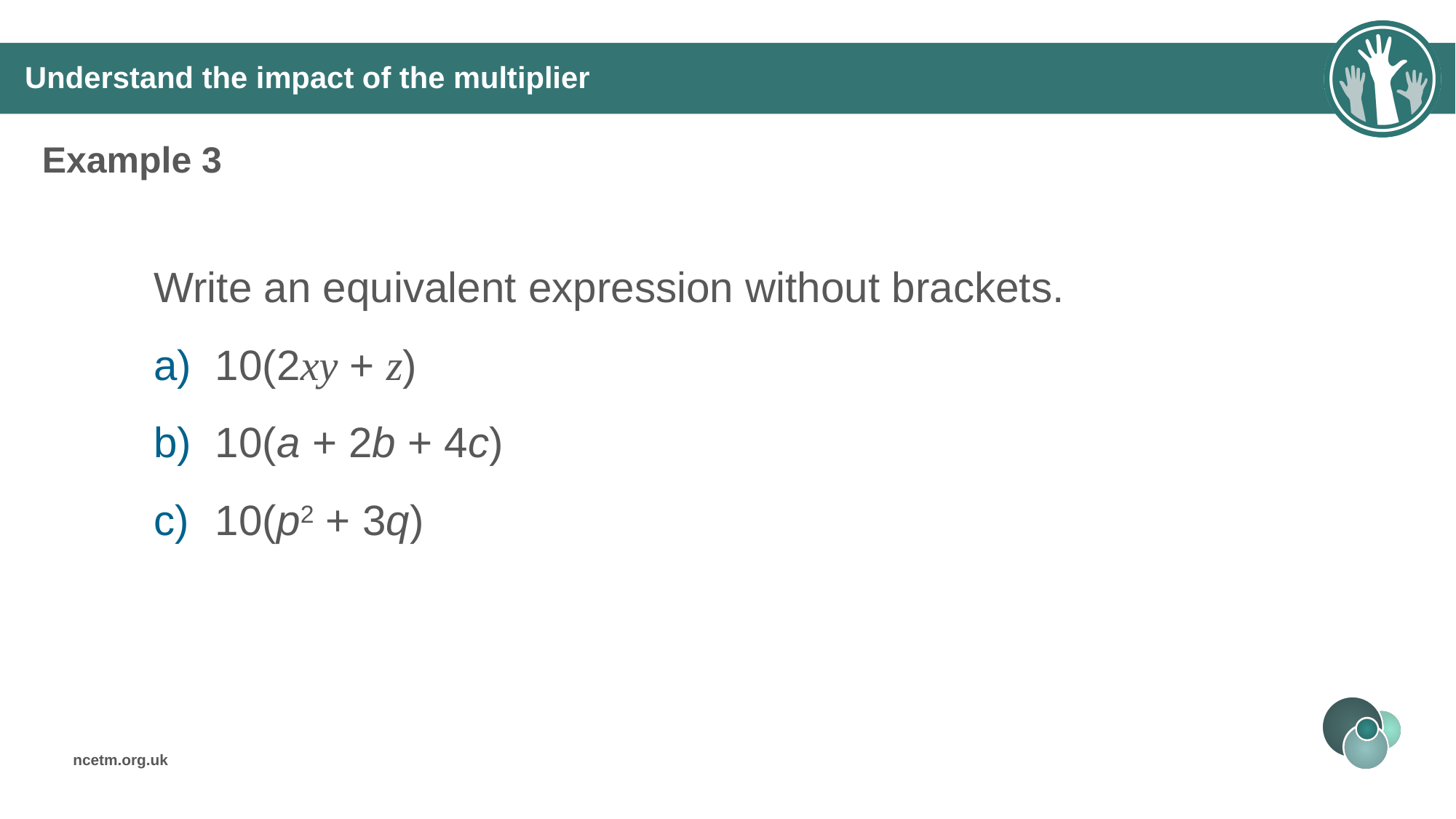

# Understand the impact of the multiplier
Example 3
Write an equivalent expression without brackets.
10(2xy + z)
10(a + 2b + 4c)
10(p2 + 3q)